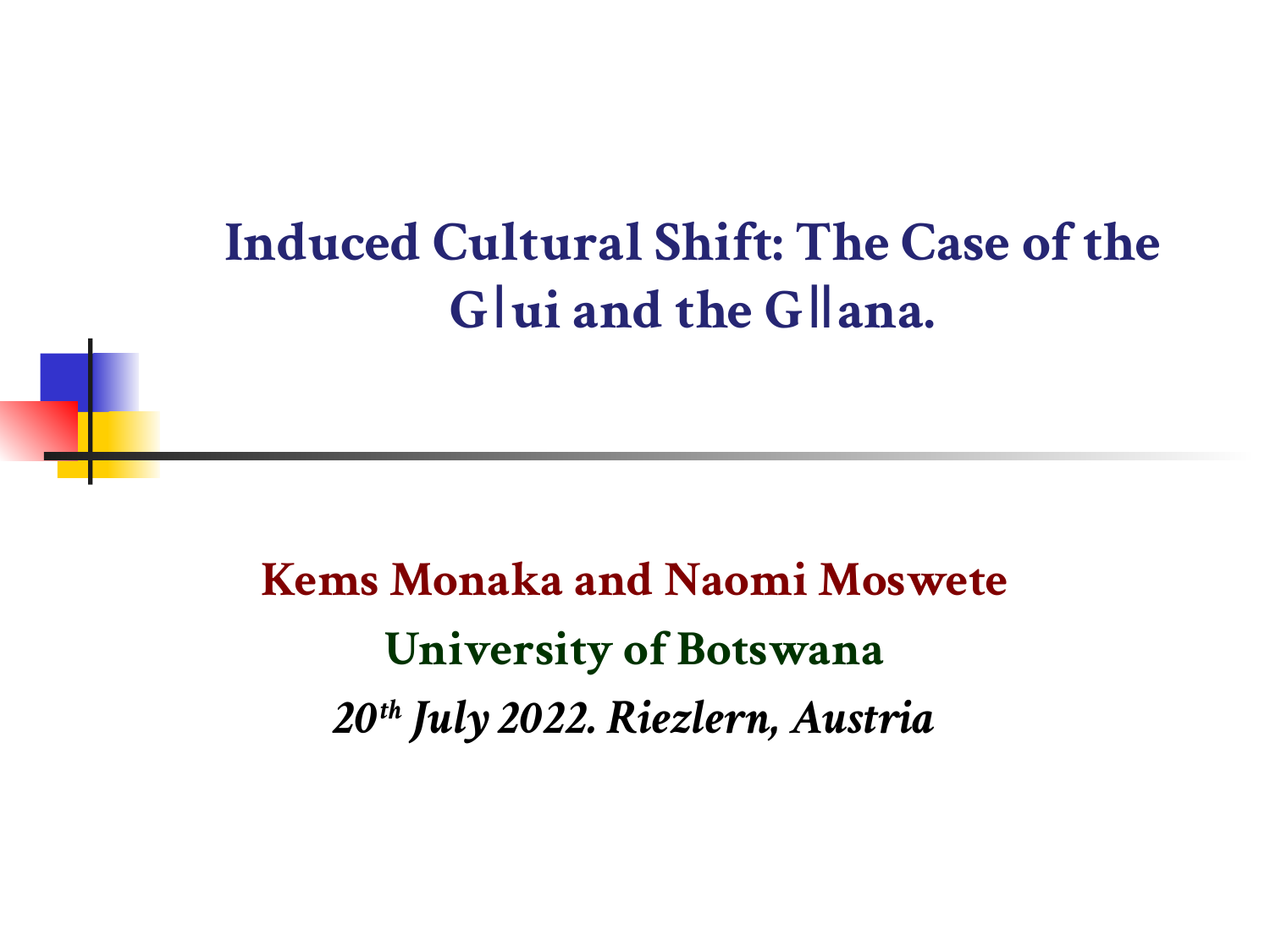

# Induced Cultural Shift: The Case of the Gǀui and the Gǁana.
Kems Monaka and Naomi Moswete
University of Botswana
20th July 2022. Riezlern, Austria